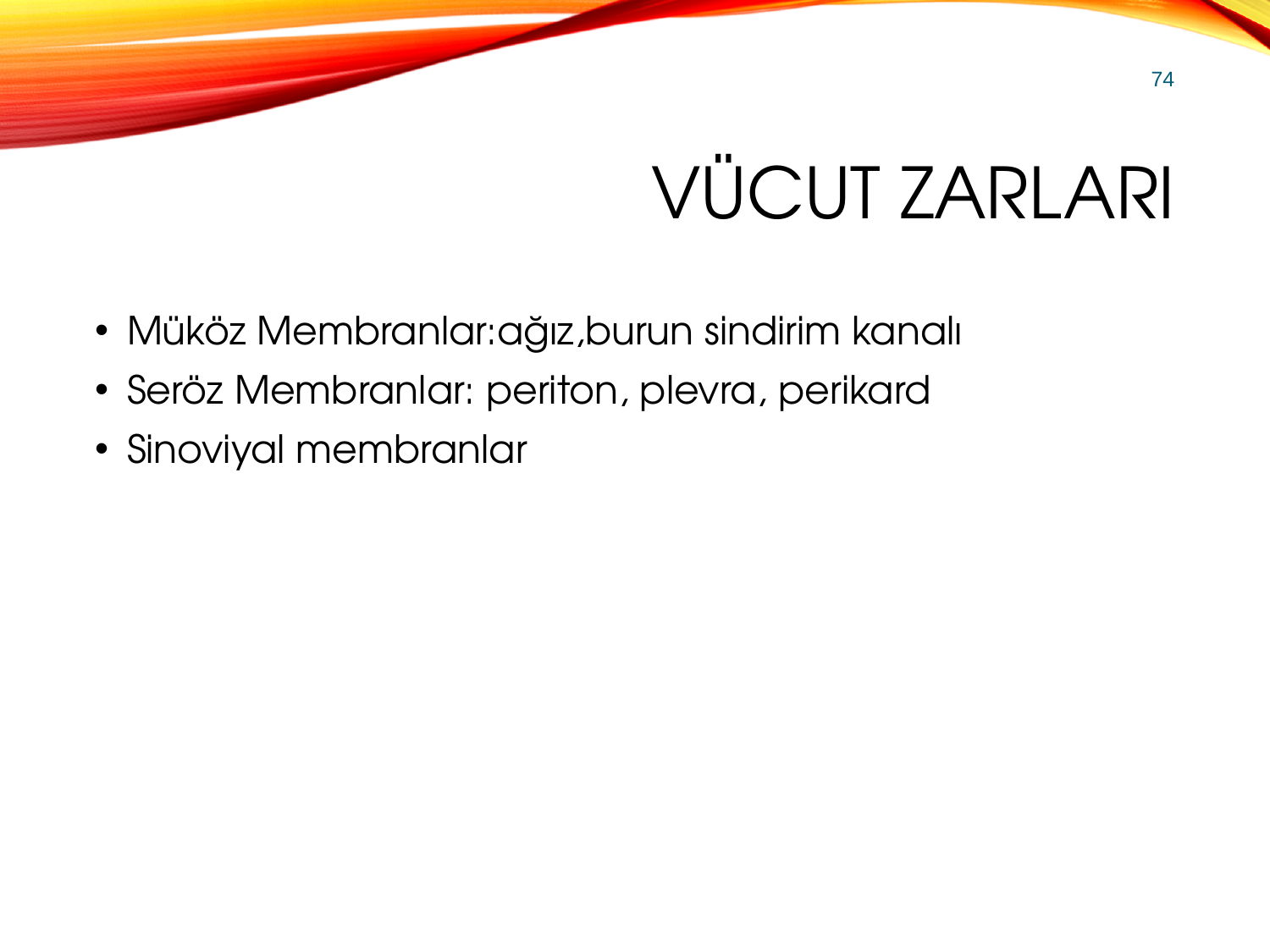

74
# Vücut Zarları
Müköz Membranlar:ağız,burun sindirim kanalı
Seröz Membranlar: periton, plevra, perikard
Sinoviyal membranlar